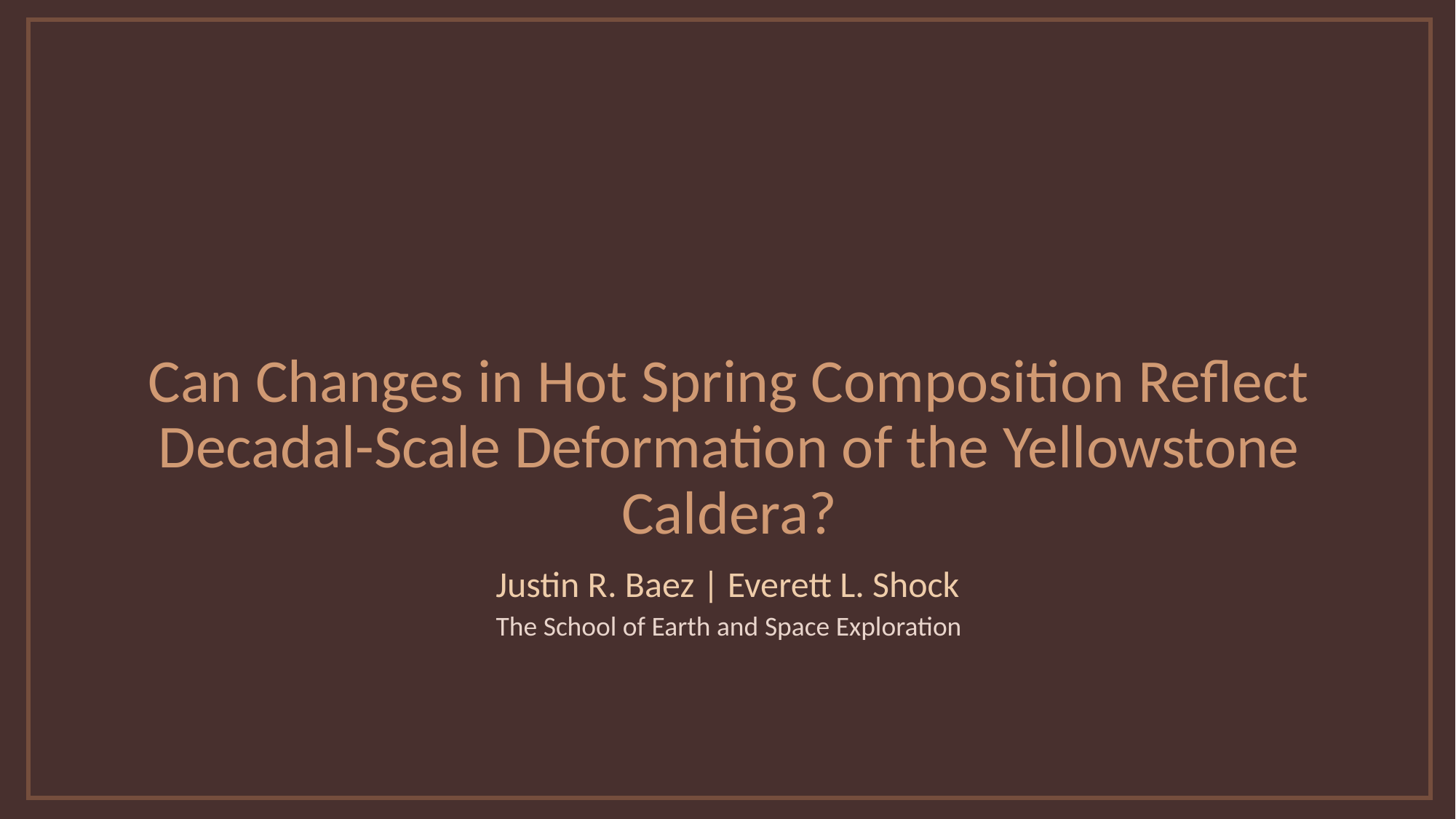

# Can Changes in Hot Spring Composition Reflect Decadal-Scale Deformation of the Yellowstone Caldera?
Justin R. Baez | Everett L. Shock

The School of Earth and Space Exploration